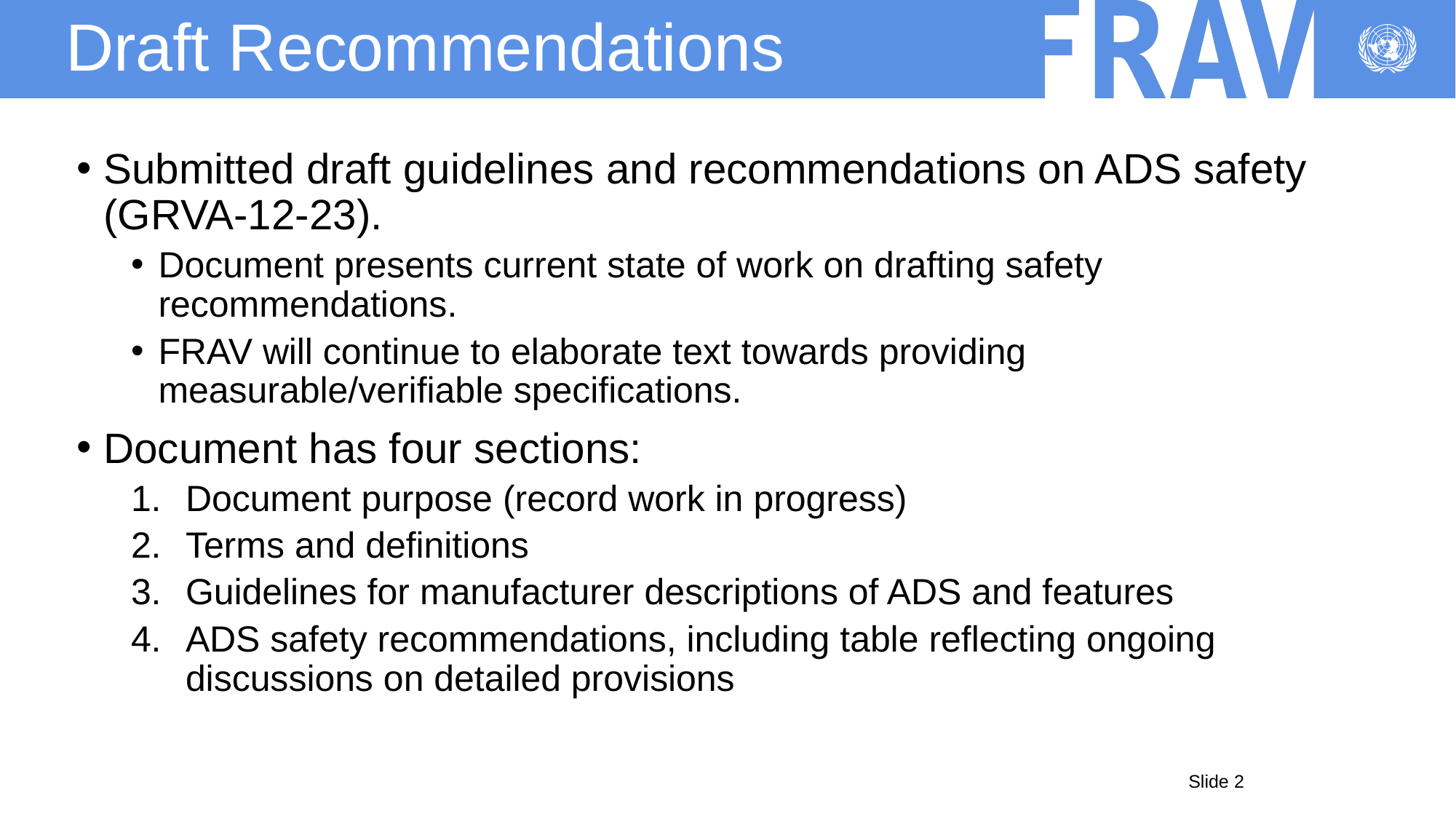

# Draft Recommendations
Submitted draft guidelines and recommendations on ADS safety (GRVA-12-23).
Document presents current state of work on drafting safety recommendations.
FRAV will continue to elaborate text towards providing measurable/verifiable specifications.
Document has four sections:
Document purpose (record work in progress)
Terms and definitions
Guidelines for manufacturer descriptions of ADS and features
ADS safety recommendations, including table reflecting ongoing discussions on detailed provisions